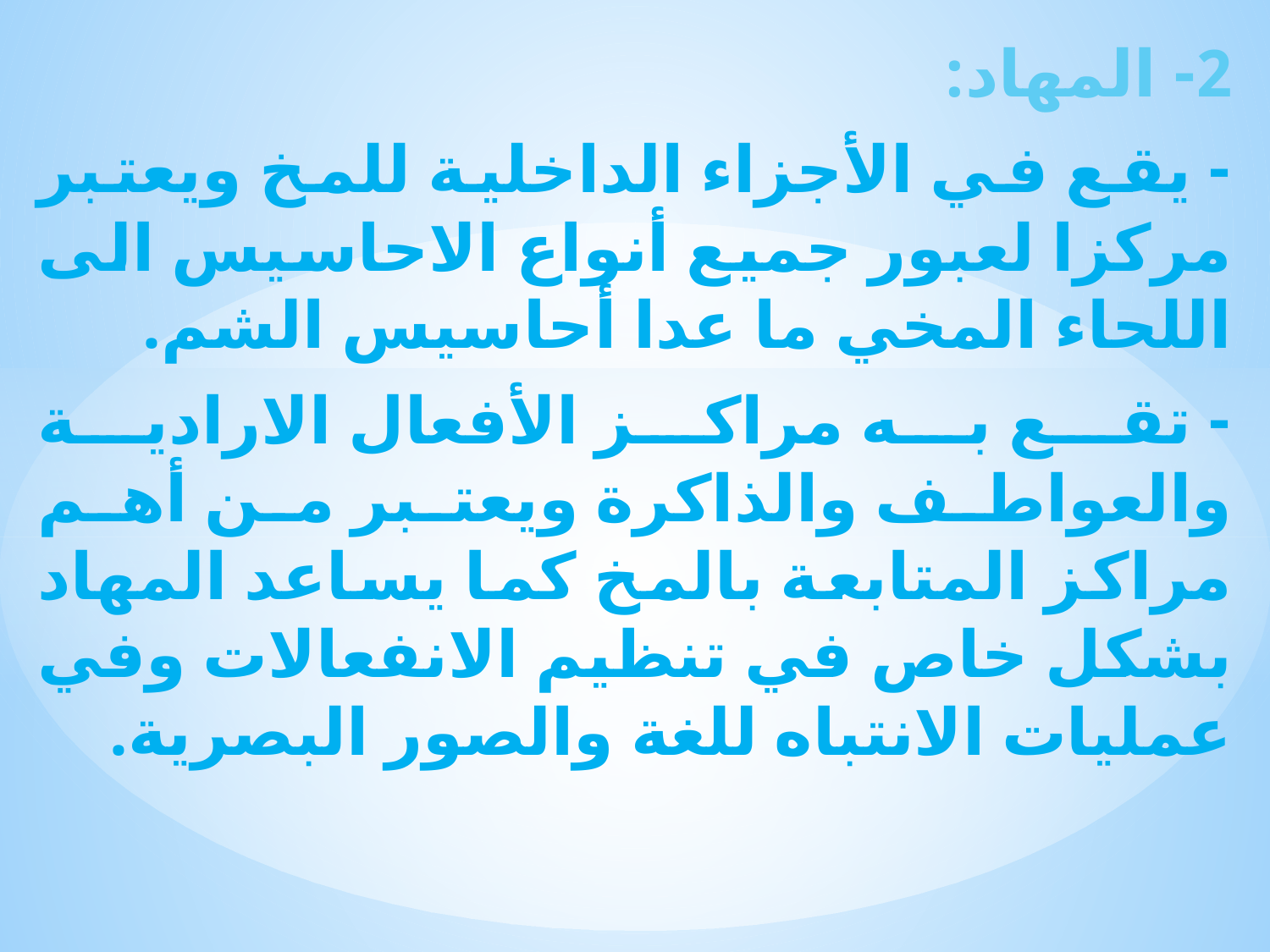

2- المهاد:
- يقع في الأجزاء الداخلية للمخ ويعتبر مركزا لعبور جميع أنواع الاحاسيس الى اللحاء المخي ما عدا أحاسيس الشم.
- تقع به مراكز الأفعال الارادية والعواطف والذاكرة ويعتبر من أهم مراكز المتابعة بالمخ كما يساعد المهاد بشكل خاص في تنظيم الانفعالات وفي عمليات الانتباه للغة والصور البصرية.